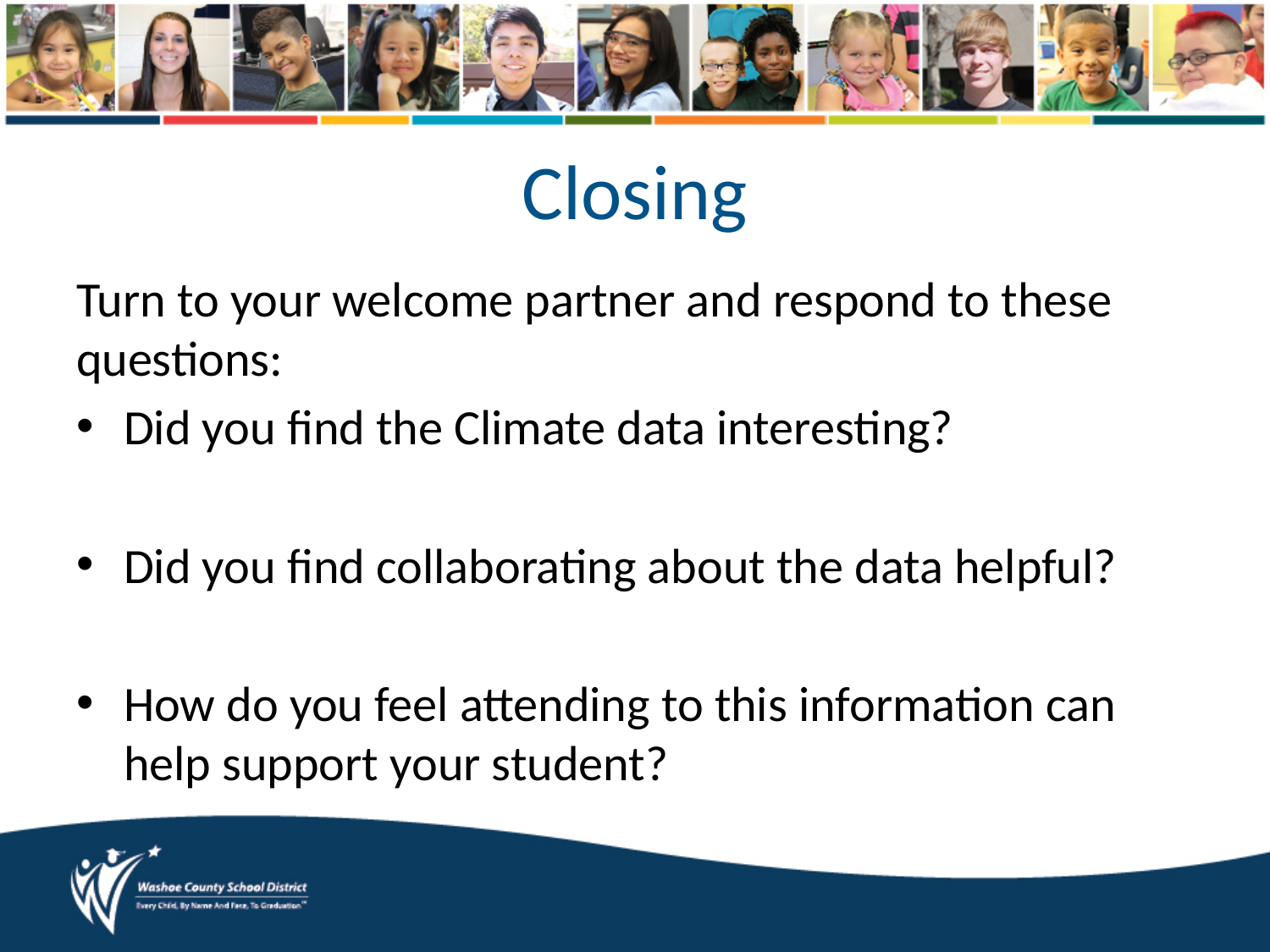

# Closing
Turn to your welcome partner and respond to these questions:
Did you find the Climate data interesting?

Did you find collaborating about the data helpful?

How do you feel attending to this information can help support your student?